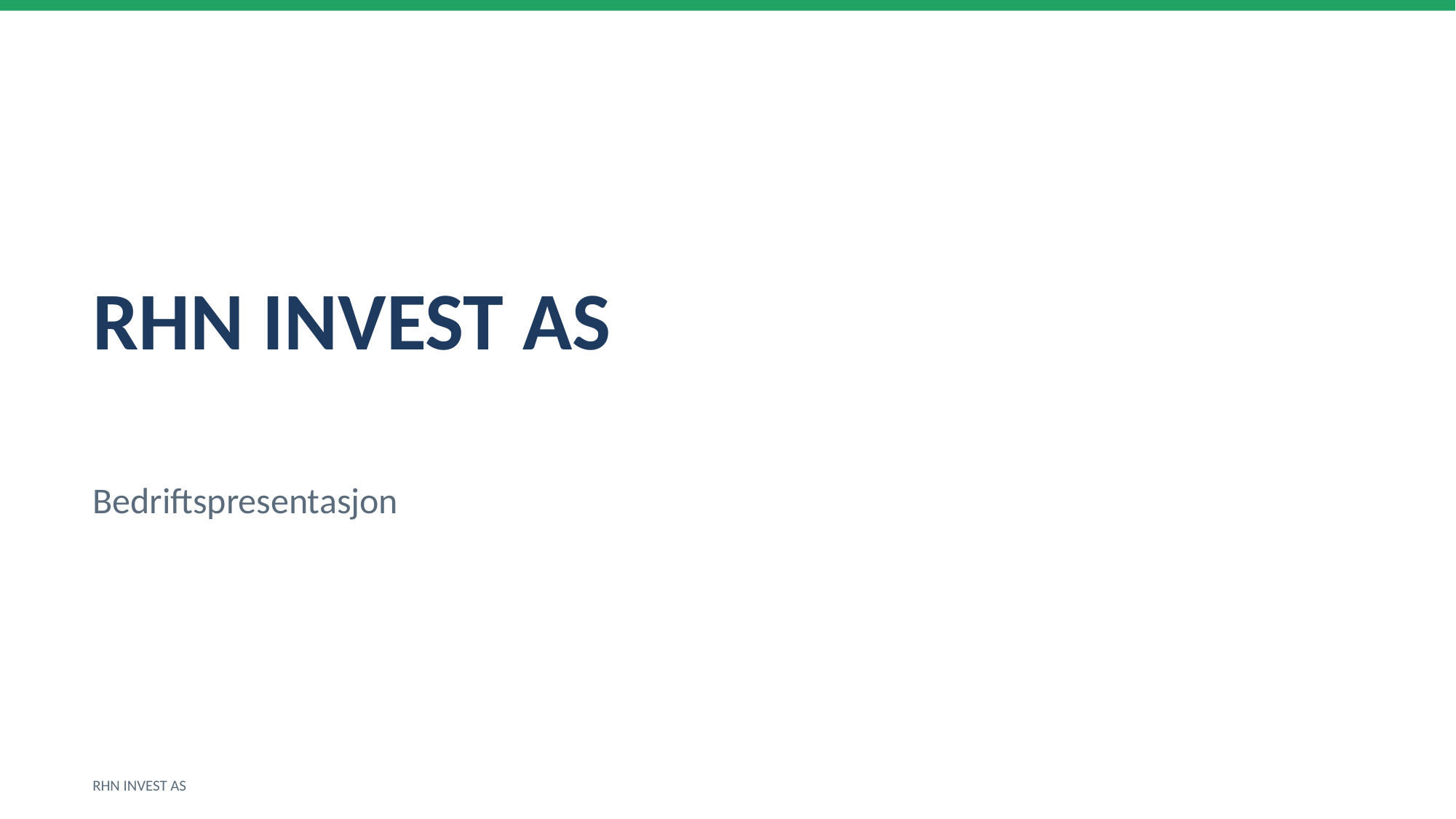

RHN INVEST AS
Bedriftspresentasjon
RHN INVEST AS